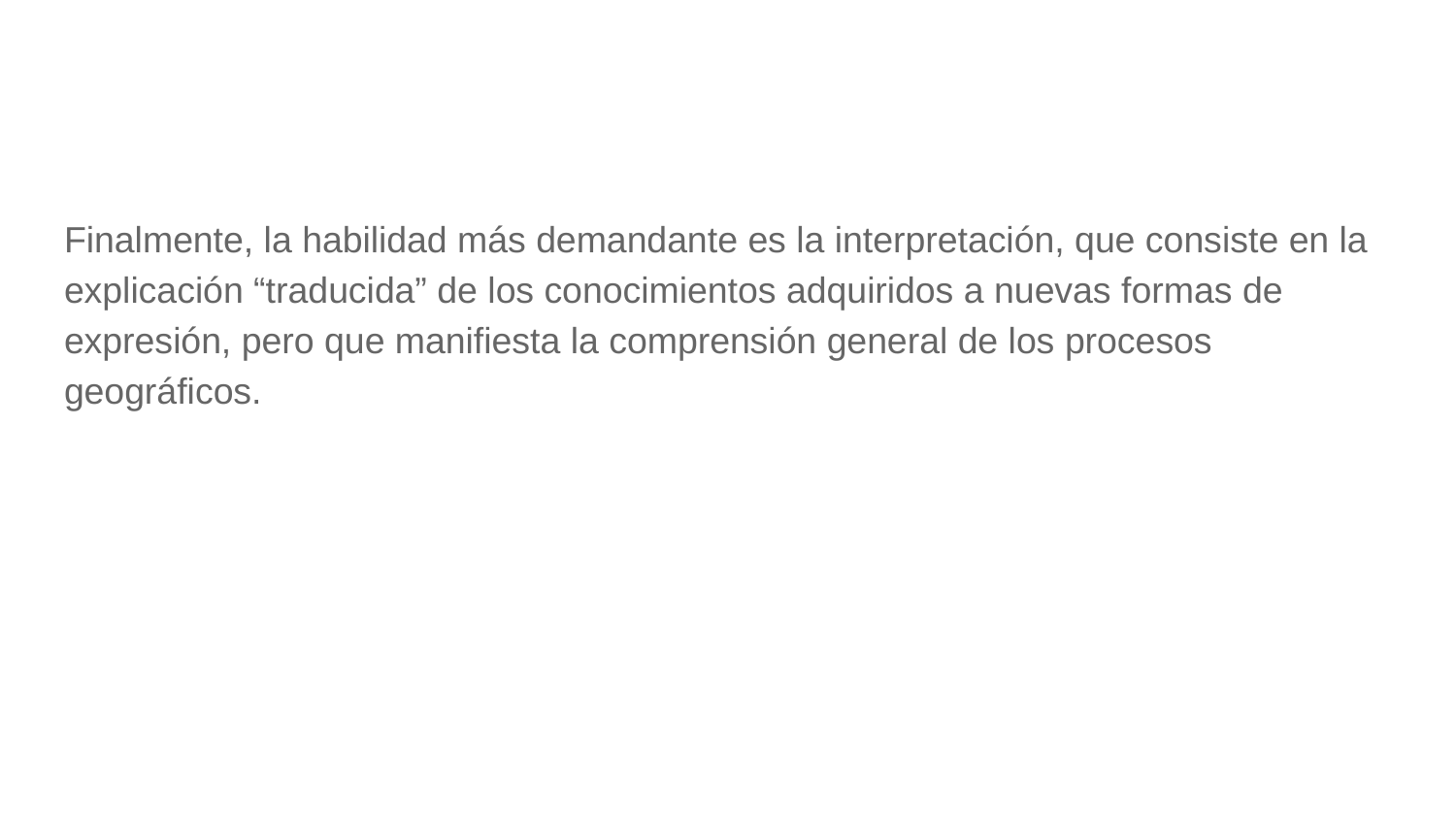

#
Finalmente, la habilidad más demandante es la interpretación, que consiste en la explicación “traducida” de los conocimientos adquiridos a nuevas formas de expresión, pero que manifiesta la comprensión general de los procesos geográficos.